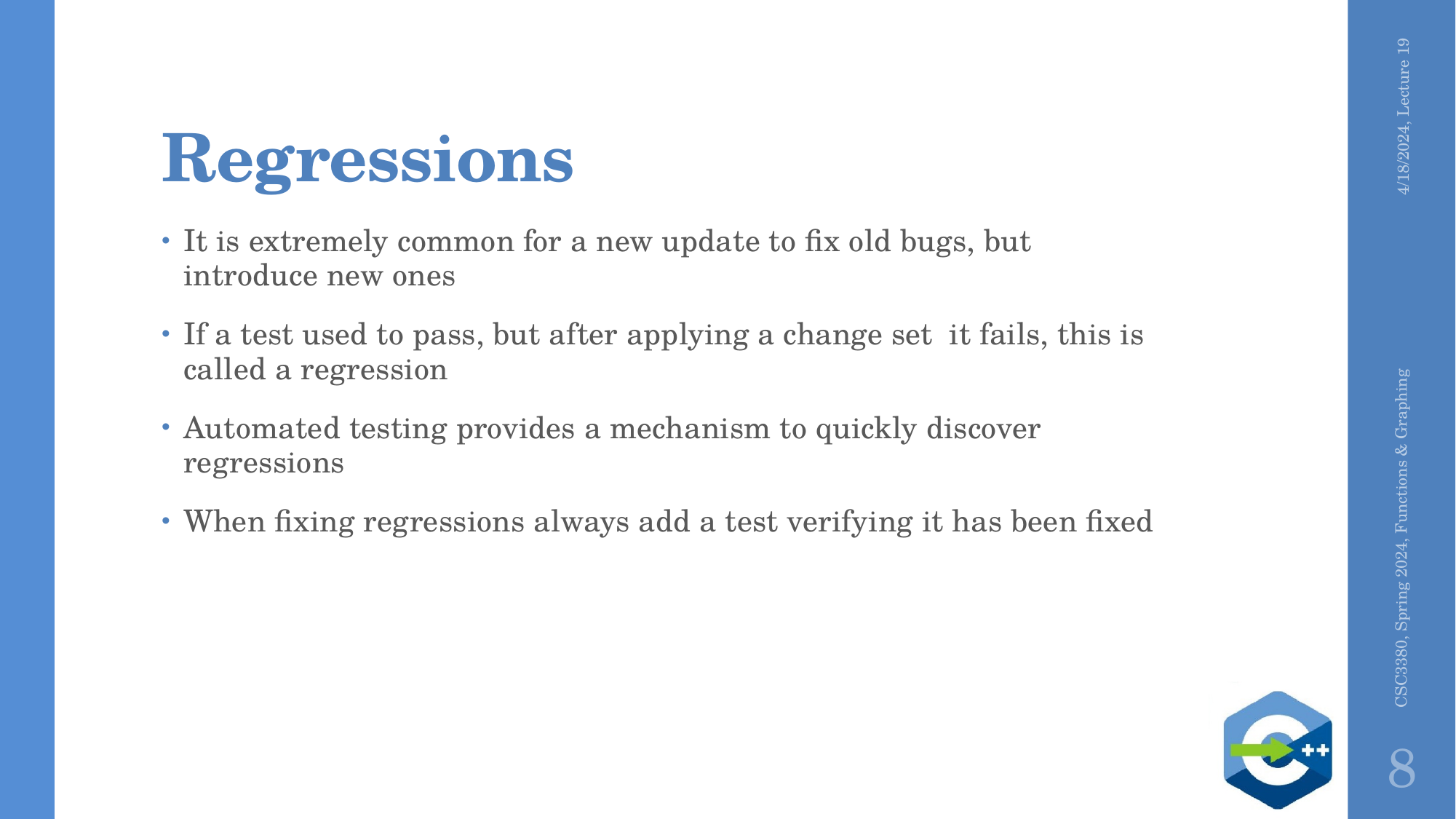

# Regressions
4/18/2024, Lecture 19
It is extremely common for a new update to fix old bugs, but introduce new ones
If a test used to pass, but after applying a change set  it fails, this is called a regression
Automated testing provides a mechanism to quickly discover regressions
When fixing regressions always add a test verifying it has been fixed

CSC3380, Spring 2024, Functions & Graphing
8